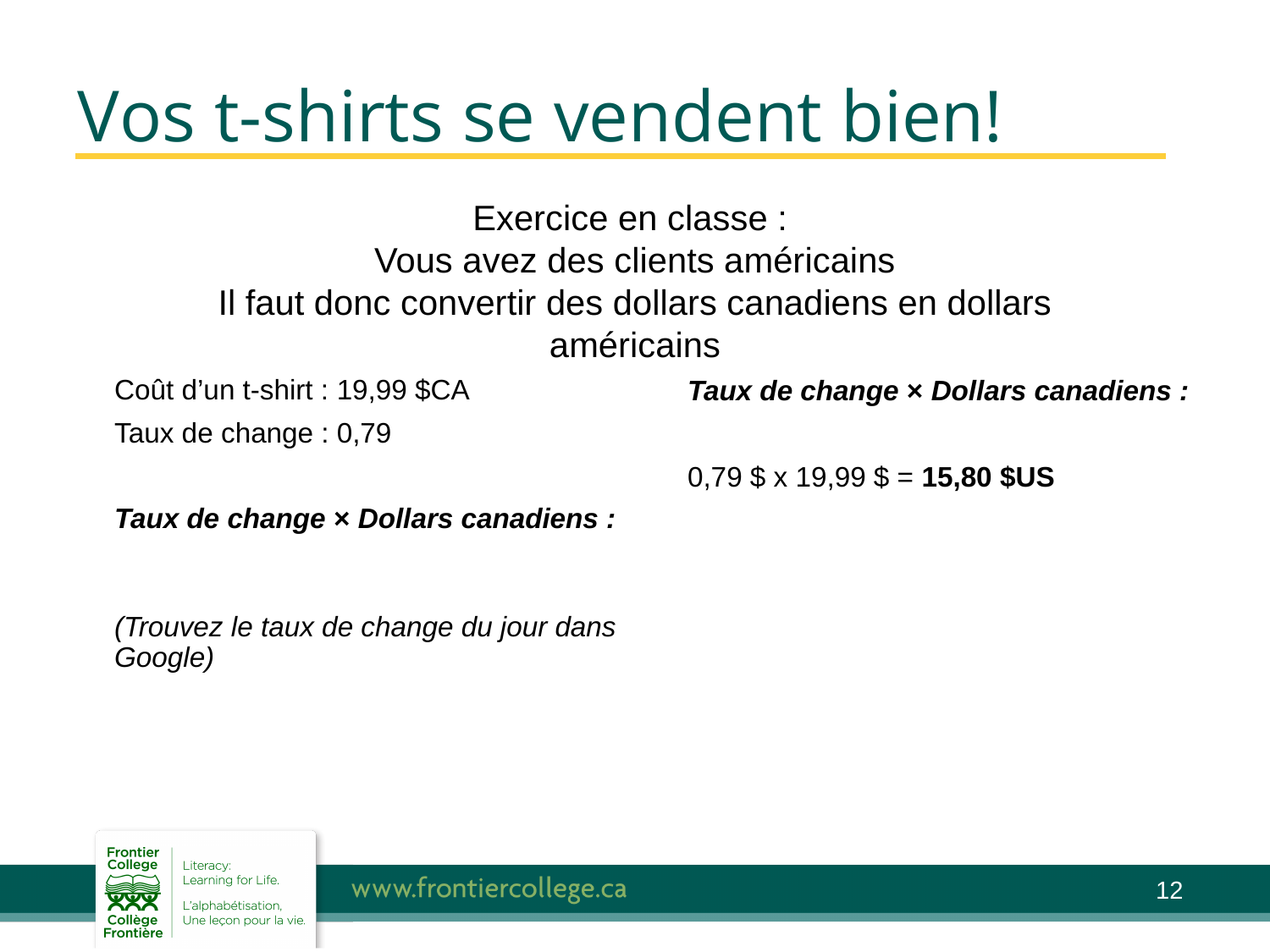

# Vos t-shirts se vendent bien!
Exercice en classe :
Vous avez des clients américains
Il faut donc convertir des dollars canadiens en dollars américains

Taux de change × Dollars canadiens :

0,79 $ x 19,99 $ = 15,80 $US
Coût d’un t-shirt : 19,99 $CA
Taux de change : 0,79

Taux de change × Dollars canadiens :

(Trouvez le taux de change du jour dans Google)